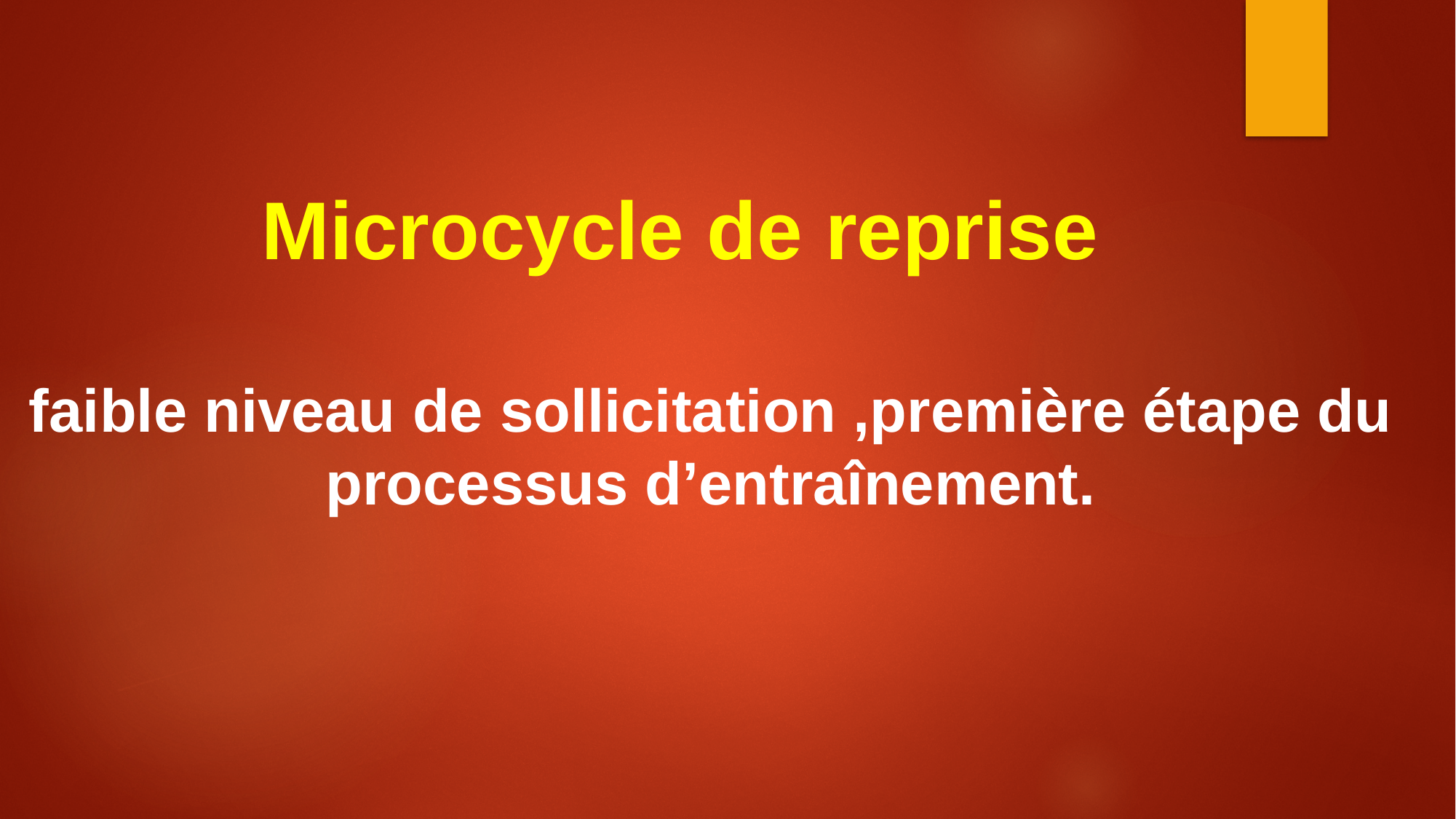

# Microcycle de reprise
faible niveau de sollicitation ,première étape du processus d’entraînement.